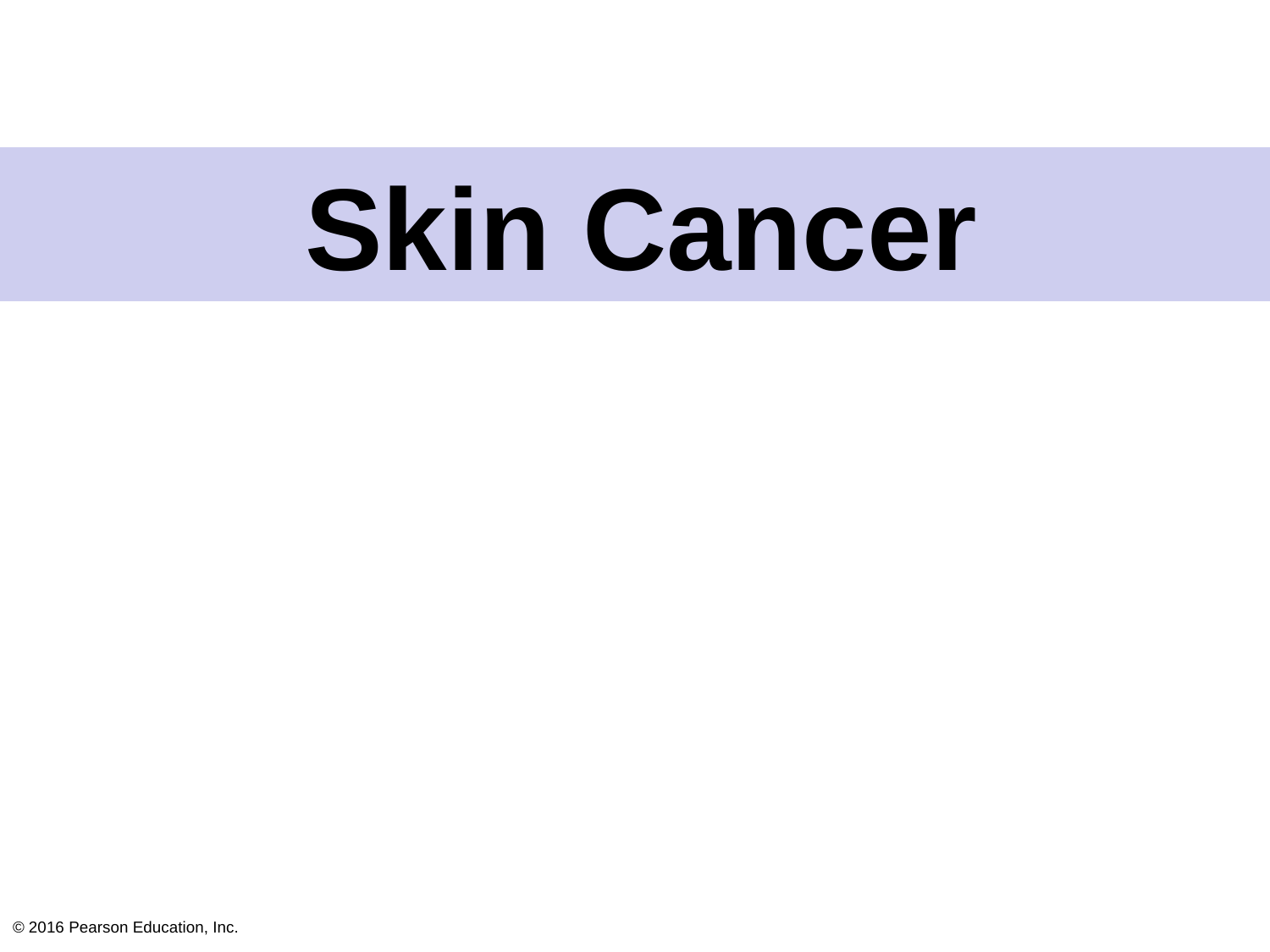

# Skin Cancer

© 2016 Pearson Education, Inc.